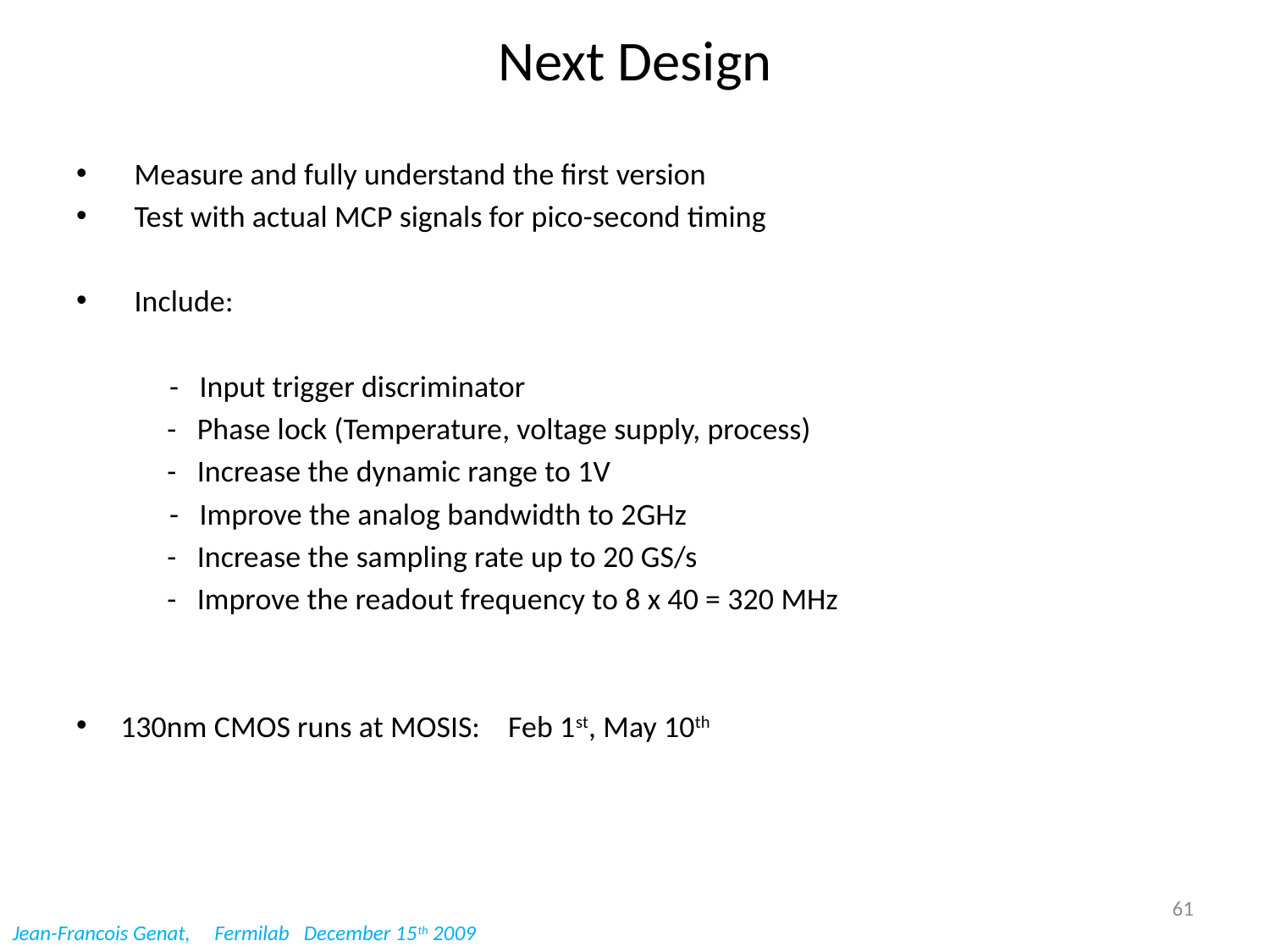

# Next Design
  Measure and fully understand the first version
  Test with actual MCP signals for pico-second timing

  Include:

	       -   Input trigger discriminator
             -   Phase lock (Temperature, voltage supply, process)
             -   Increase the dynamic range to 1V
	       -   Improve the analog bandwidth to 2GHz
             -   Increase the sampling rate up to 20 GS/s
             -   Improve the readout frequency to 8 x 40 = 320 MHz

130nm CMOS runs at MOSIS:    Feb 1st, May 10th

61
Jean-Francois Genat,     Fermilab   December 15th 2009